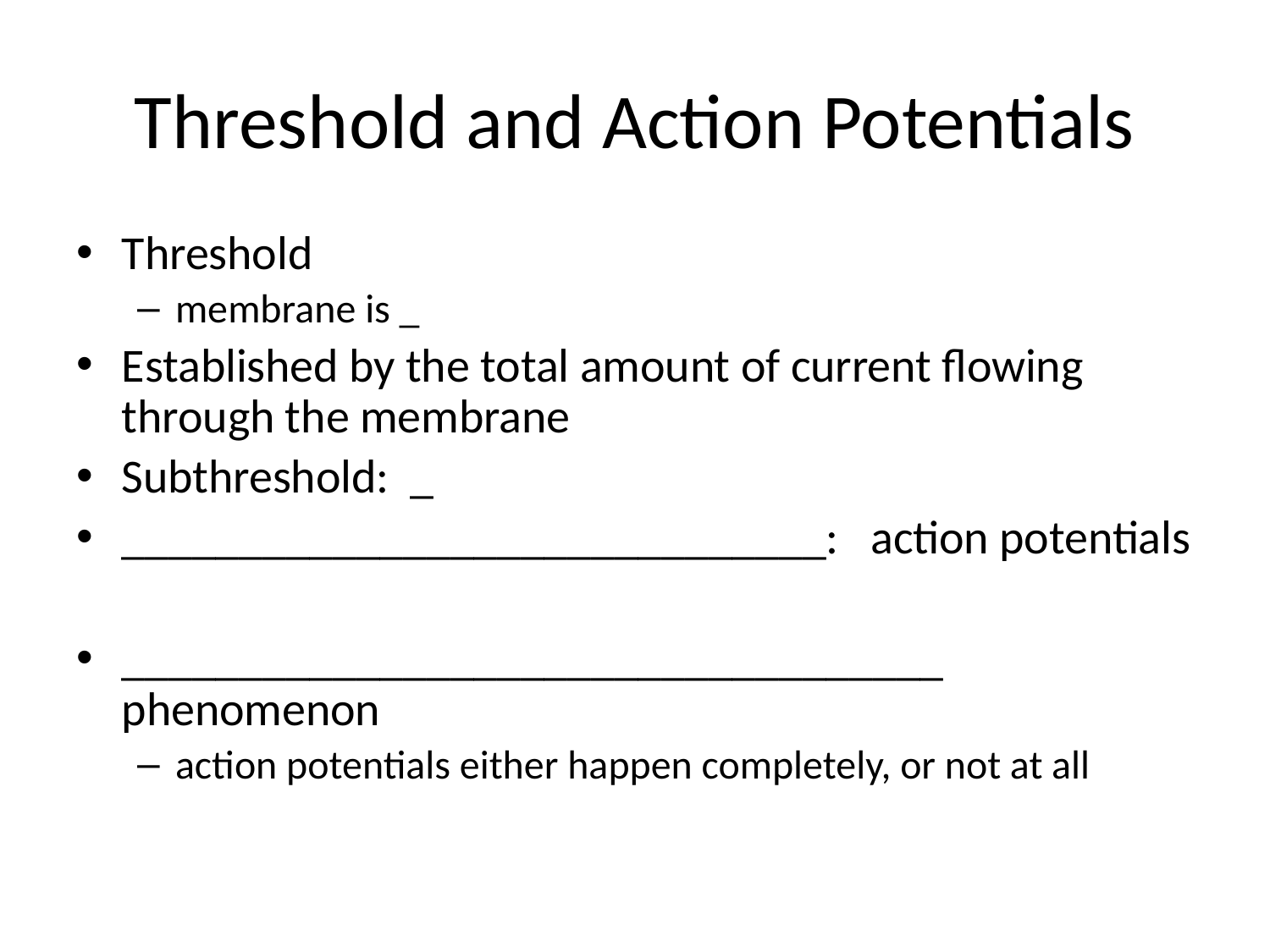

# Threshold and Action Potentials
Threshold
membrane is _
Established by the total amount of current flowing through the membrane
Subthreshold:  _
______________________________:   action potentials

___________________________________ phenomenon
action potentials either happen completely, or not at all